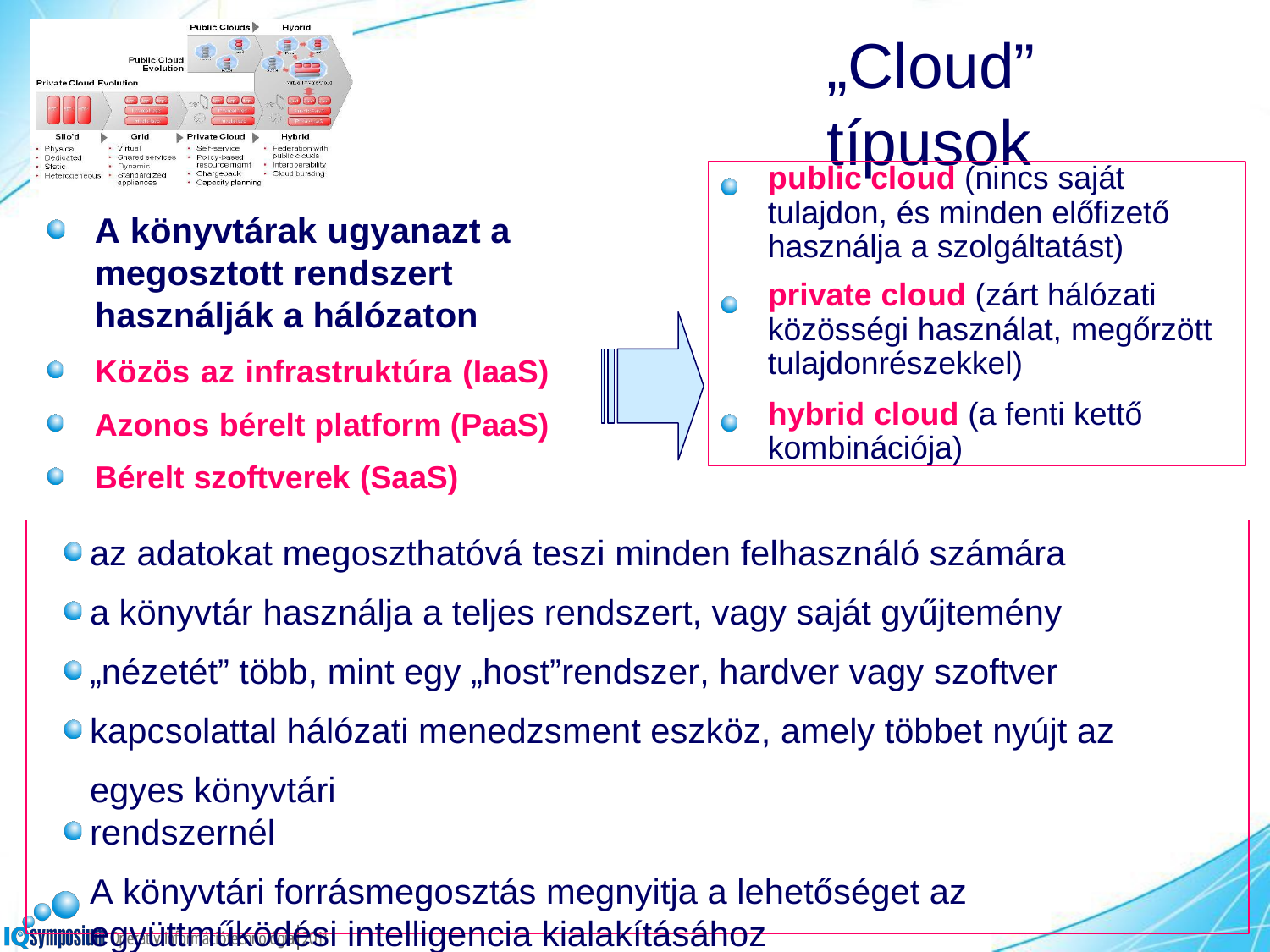

„Cloud”	típusok
public cloud (nincs saját tulajdon, és minden előfizető használja a szolgáltatást)
private cloud (zárt hálózati közösségi használat, megőrzött tulajdonrészekkel)
hybrid cloud (a fenti kettő kombinációja)

A könyvtárak ugyanazt a megosztott rendszert használják a hálózaton
Közös az infrastruktúra (IaaS) Azonos bérelt platform (PaaS) Bérelt szoftverek (SaaS)

az adatokat megoszthatóvá teszi minden felhasználó számára
a könyvtár használja a teljes rendszert, vagy saját gyűjtemény „nézetét” több, mint egy „host”rendszer, hardver vagy szoftver kapcsolattal hálózati menedzsment eszköz, amely többet nyújt az egyes könyvtári
rendszernél
A könyvtári forrásmegosztás megnyitja a lehetőséget az együttműködési intelligencia kialakításához